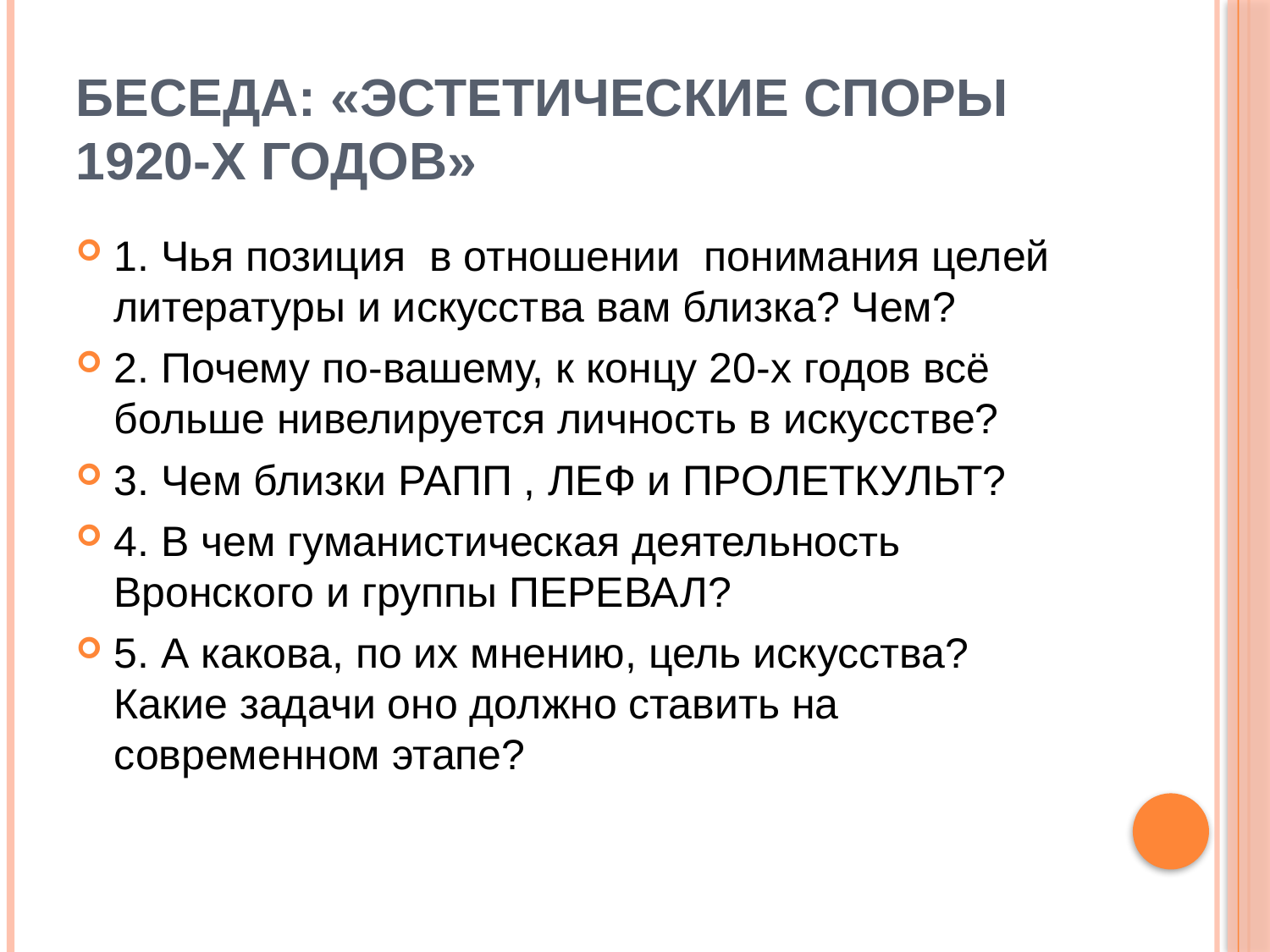

# Беседа: «Эстетические споры 1920-х годов»
1. Чья позиция  в отношении  понимания целей литературы и искусства вам близка? Чем?
2. Почему по-вашему, к концу 20-х годов всё больше нивелируется личность в искусстве?
3. Чем близки РАПП , ЛЕФ и ПРОЛЕТКУЛЬТ?
4. В чем гуманистическая деятельность Вронского и группы ПЕРЕВАЛ?
5. А какова, по их мнению, цель искусства? Какие задачи оно должно ставить на современном этапе?